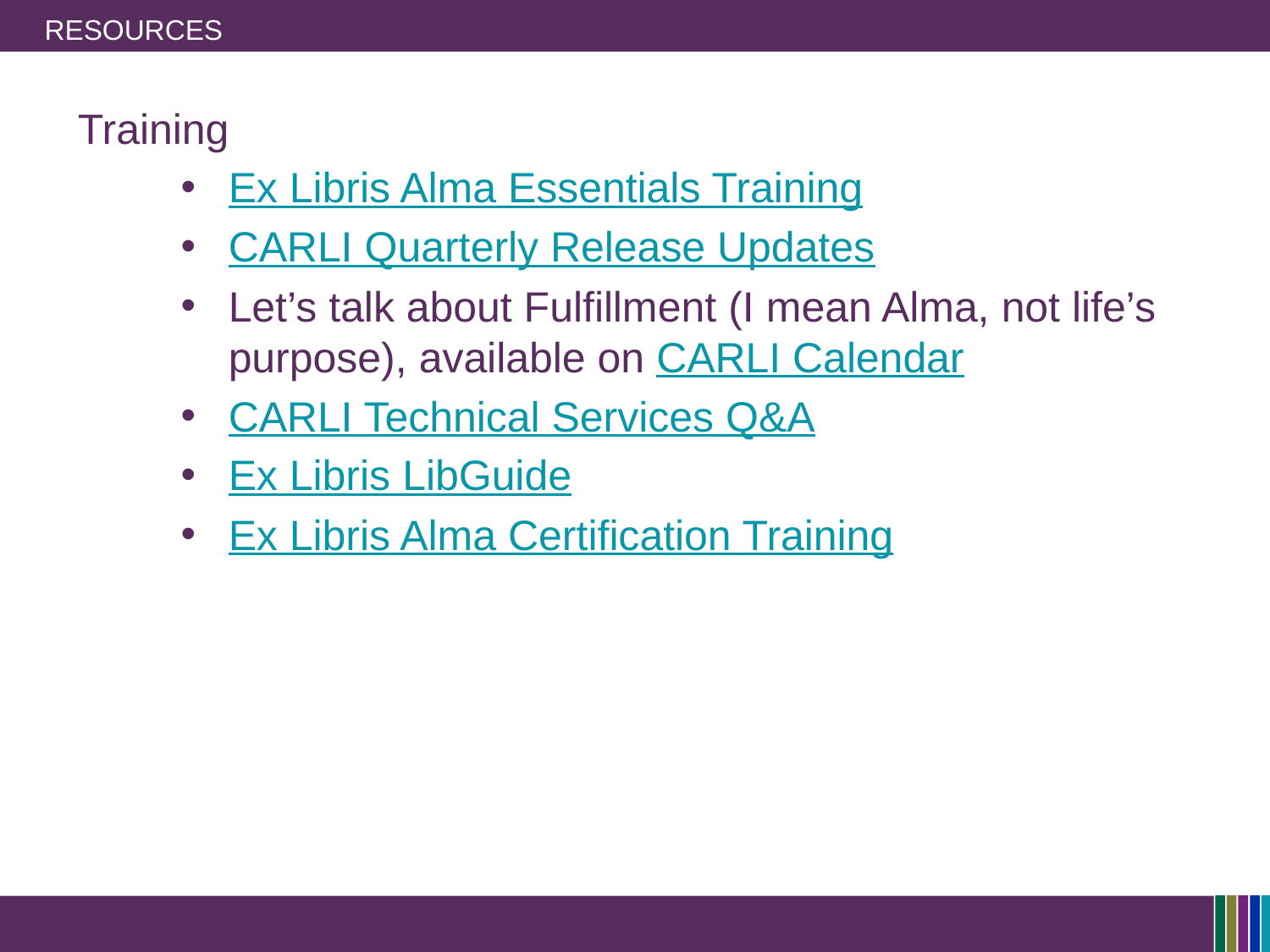

# Resources
Training
Ex Libris Alma Essentials Training
CARLI Quarterly Release Updates
Let’s talk about Fulfillment (I mean Alma, not life’s purpose), available on CARLI Calendar
CARLI Technical Services Q&A
Ex Libris LibGuide
Ex Libris Alma Certification Training